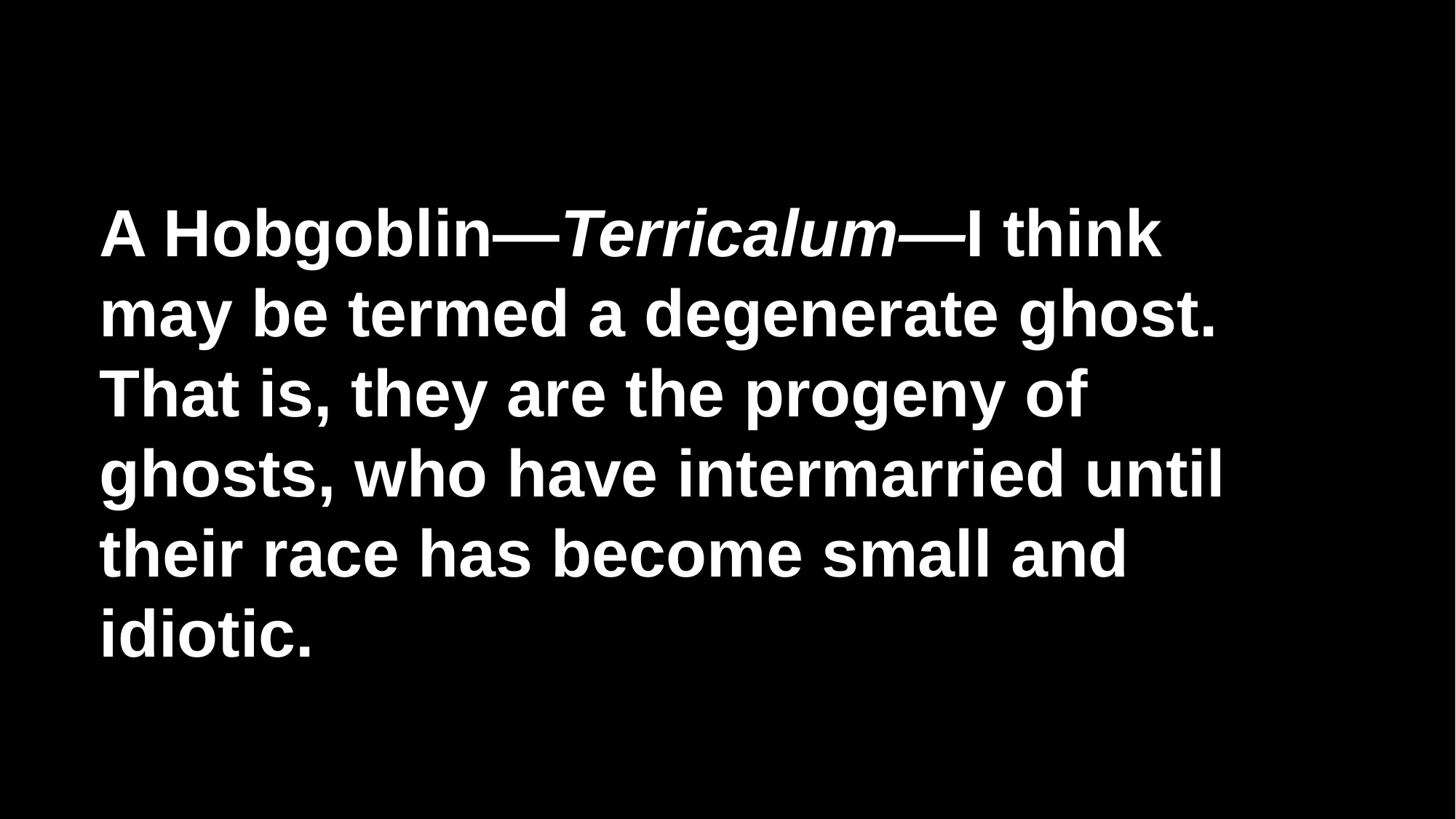

A Hobgoblin—Terricalum—I think may be termed a degenerate ghost. That is, they are the progeny of ghosts, who have intermarried until their race has become small and idiotic.